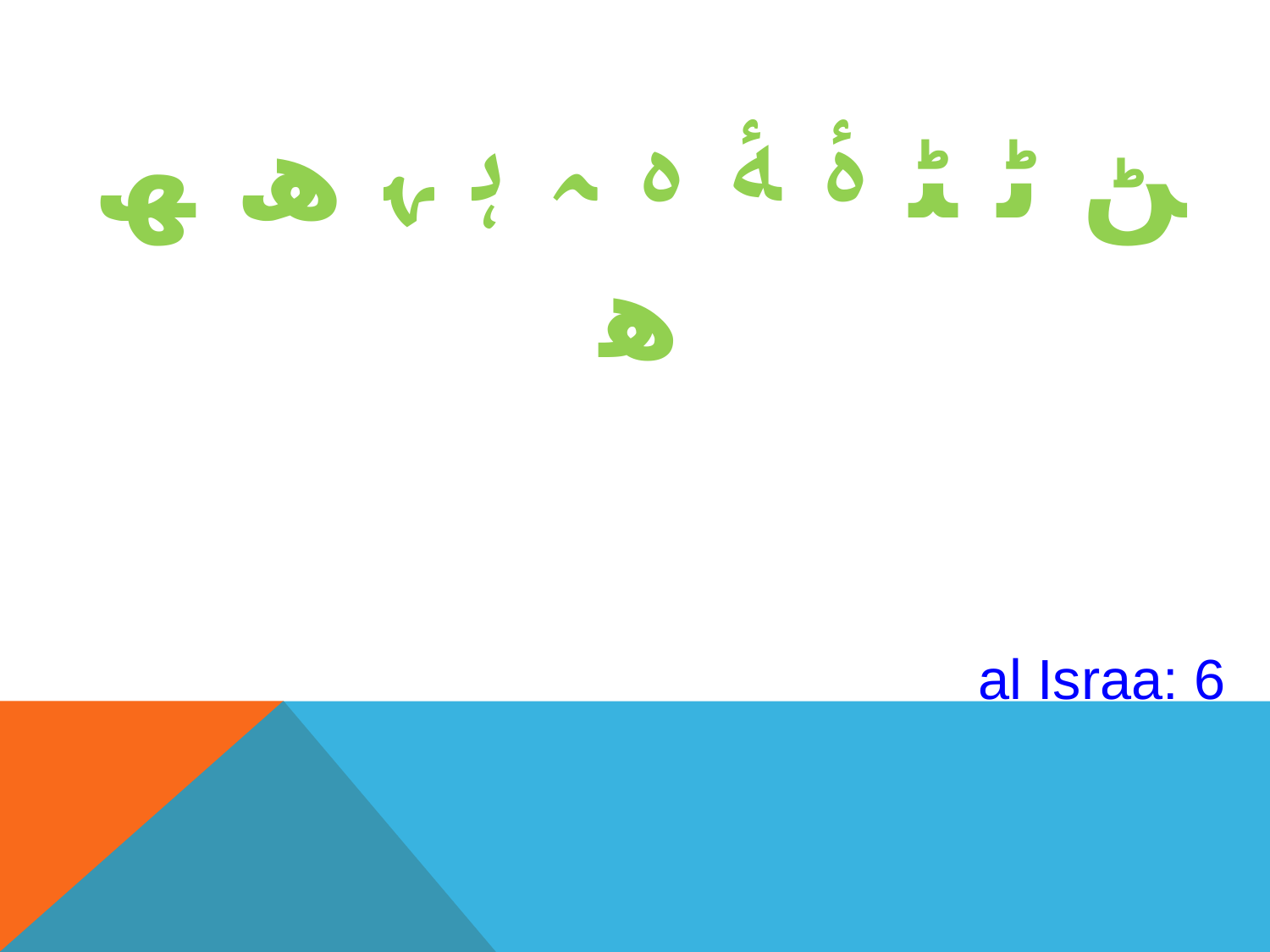

ﮡ ﮢ ﮣ ﮤ ﮥ ﮦ ﮧ ﮨ ﮩ ﮪ ﮫ ﮬ
al Israa: 6